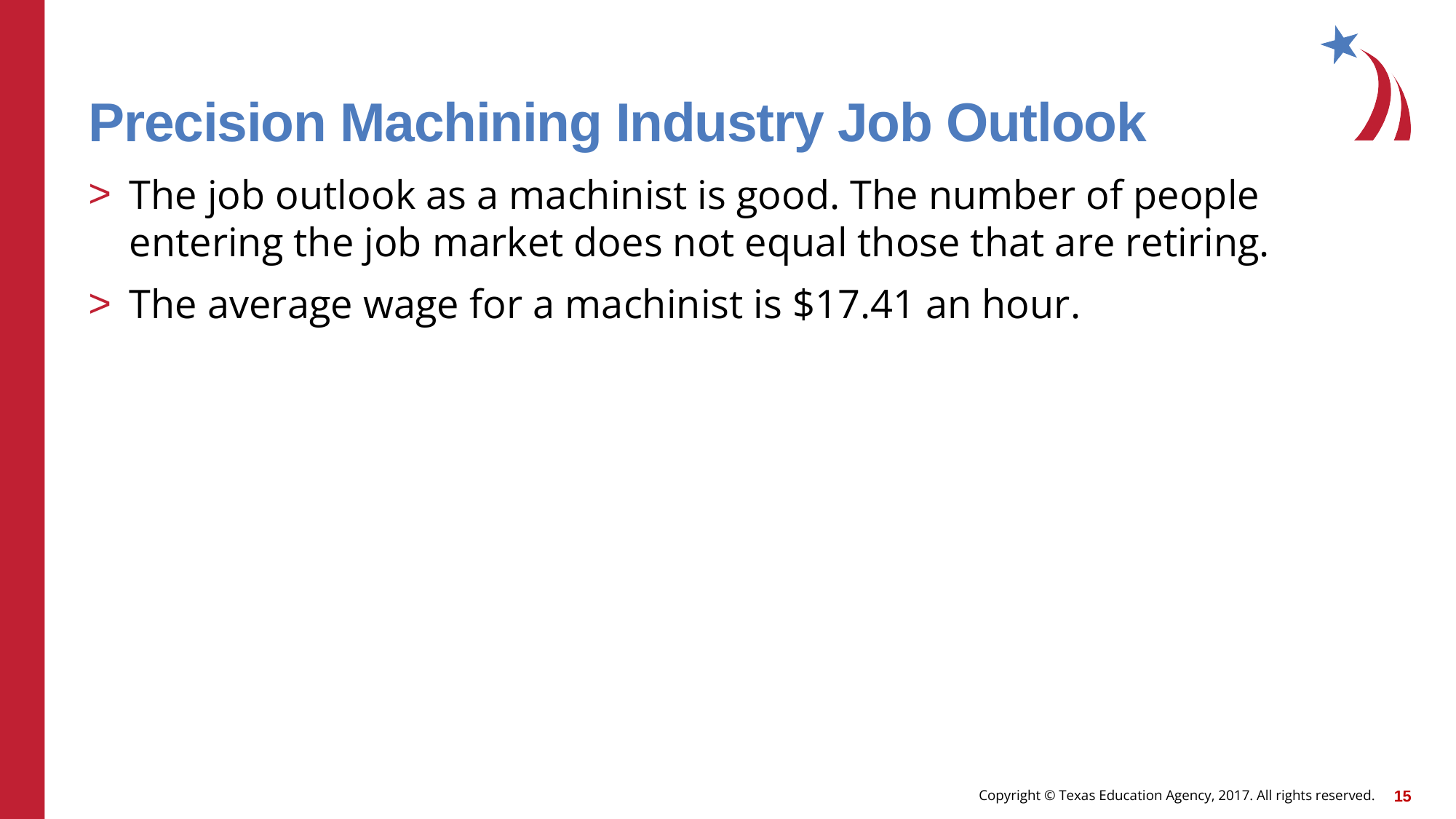

# Precision Machining Industry Job Outlook
The job outlook as a machinist is good. The number of people entering the job market does not equal those that are retiring.
The average wage for a machinist is $17.41 an hour.